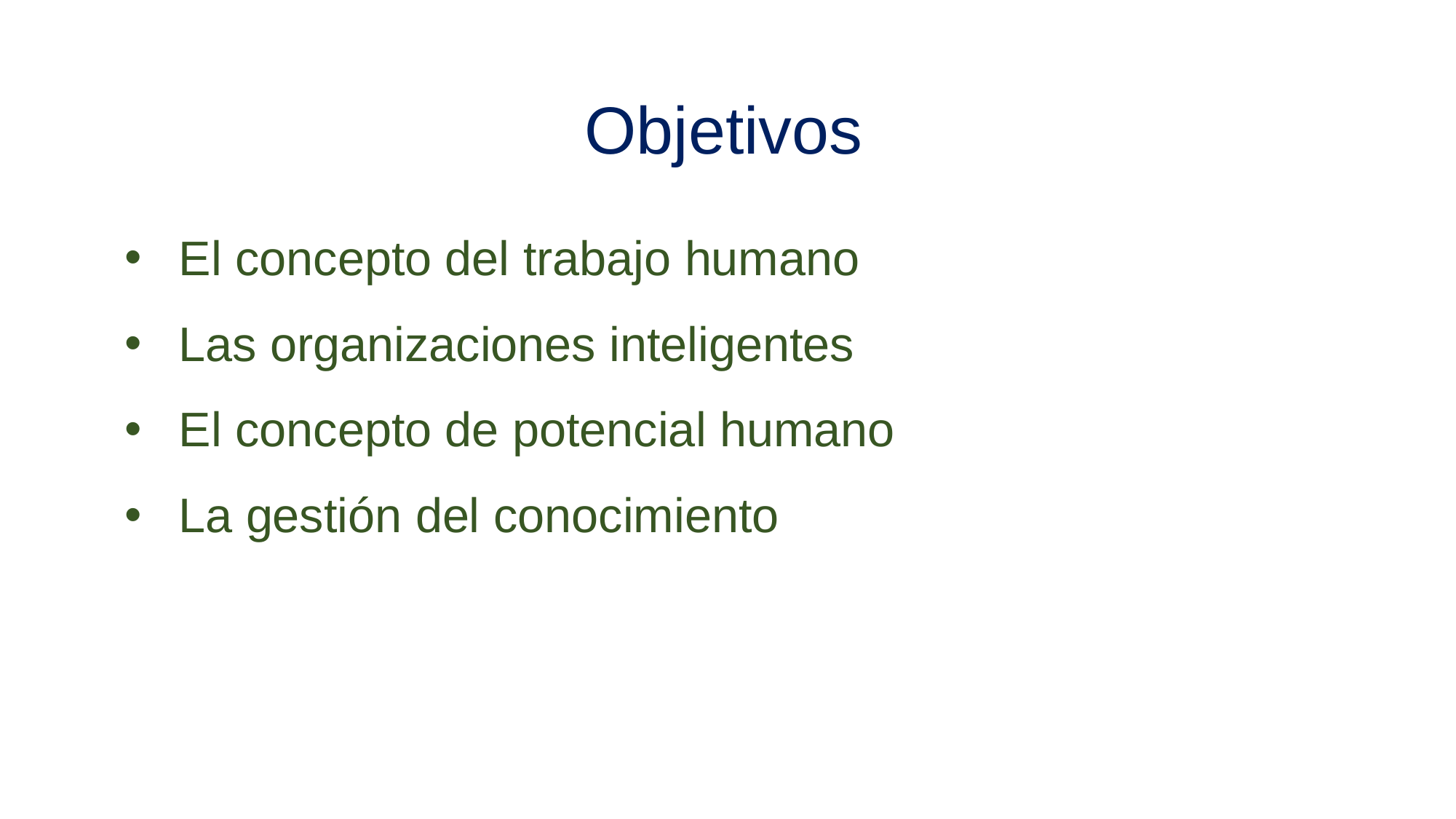

# Objetivos
El concepto del trabajo humano
Las organizaciones inteligentes
El concepto de potencial humano
La gestión del conocimiento